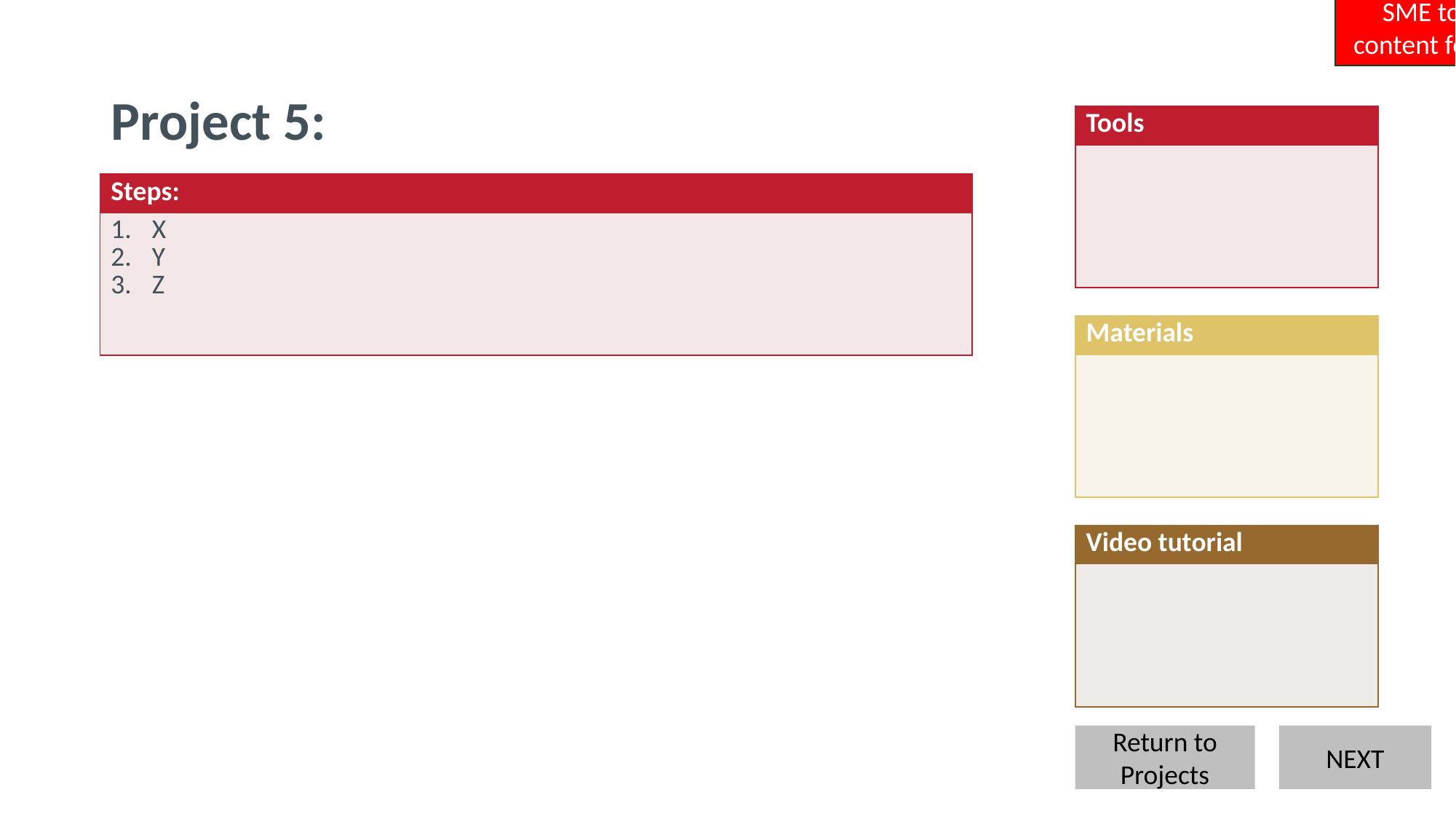

SME to provide content for this slide
# Project 5:
| Tools |
| --- |
|  |
| Steps: |
| --- |
| X Y Z |
| Materials |
| --- |
|  |
| Video tutorial |
| --- |
|  |
Return to Projects
NEXT